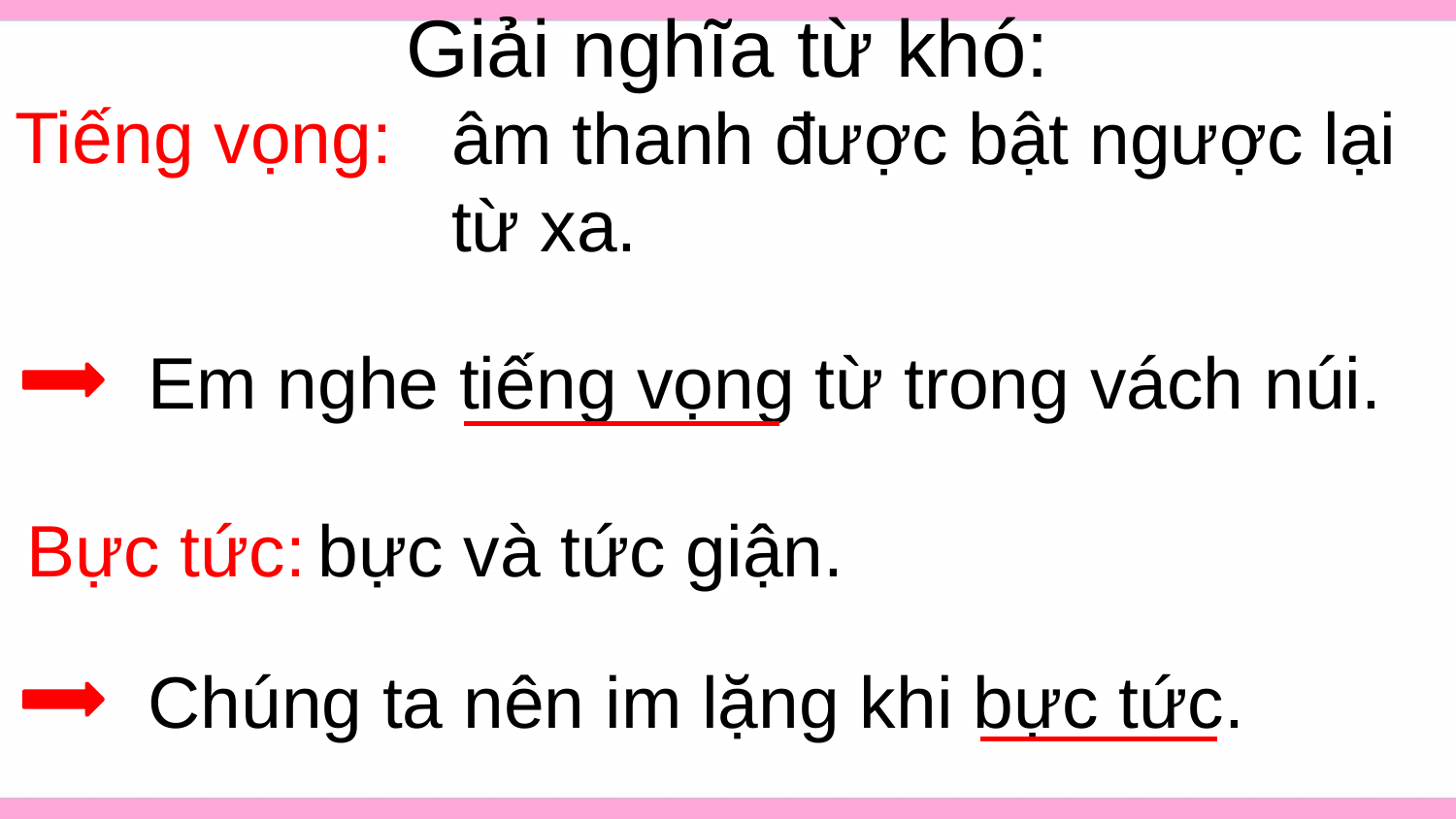

# Giải nghĩa từ khó:
Tiếng vọng:
âm thanh được bật ngược lại từ xa.
Em nghe tiếng vọng từ trong vách núi.

Bực tức:
bực và tức giận.
Chúng ta nên im lặng khi bực tức.